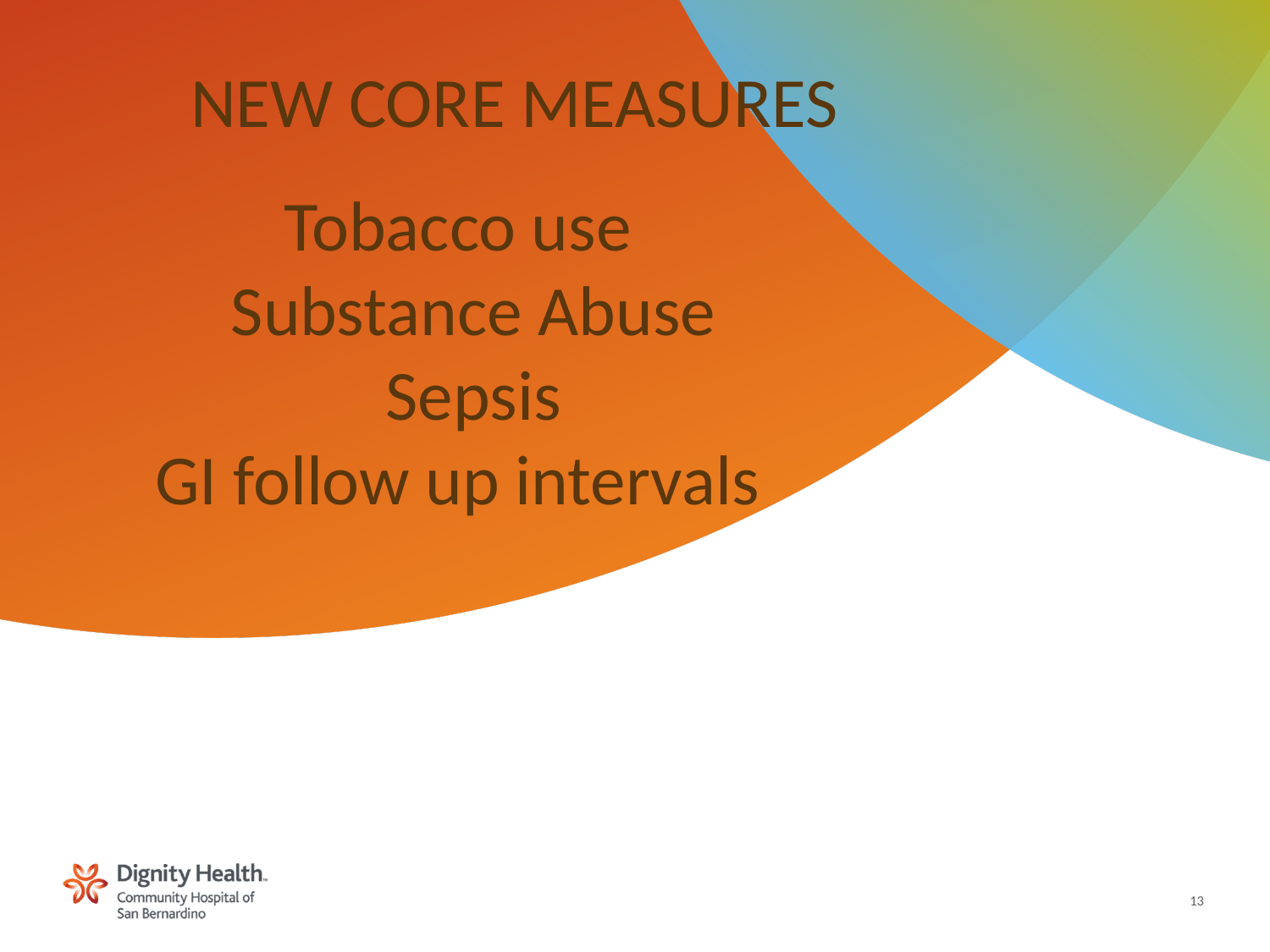

# NEW CORE MEASURES
Tobacco use
Substance Abuse
Sepsis
GI follow up intervals

13